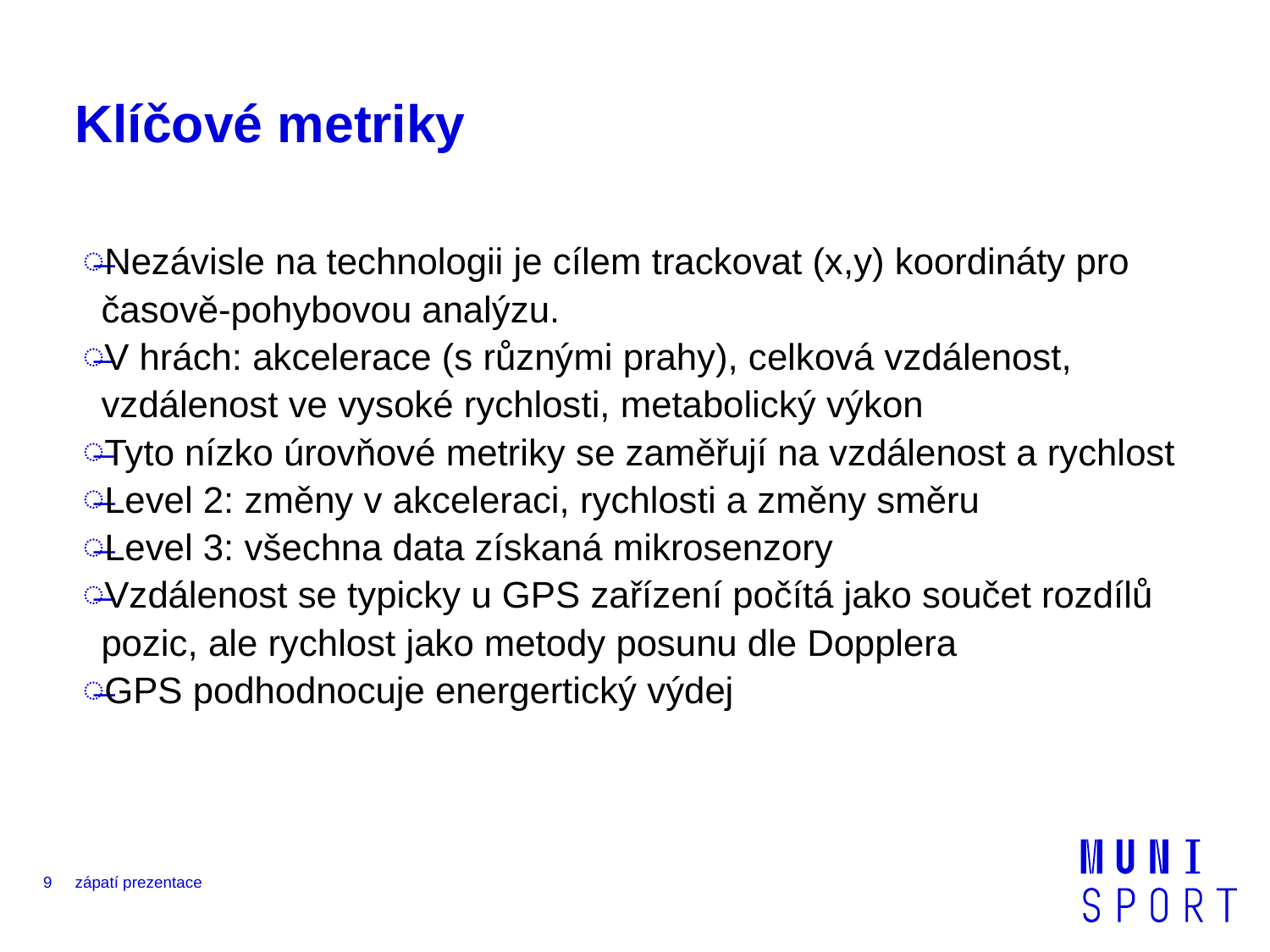

# Klíčové metriky
Nezávisle na technologii je cílem trackovat (x,y) koordináty pro časově-pohybovou analýzu.
V hrách: akcelerace (s různými prahy), celková vzdálenost, vzdálenost ve vysoké rychlosti, metabolický výkon
Tyto nízko úrovňové metriky se zaměřují na vzdálenost a rychlost
Level 2: změny v akceleraci, rychlosti a změny směru
Level 3: všechna data získaná mikrosenzory
Vzdálenost se typicky u GPS zařízení počítá jako součet rozdílů pozic, ale rychlost jako metody posunu dle Dopplera
GPS podhodnocuje energertický výdej

9
zápatí prezentace